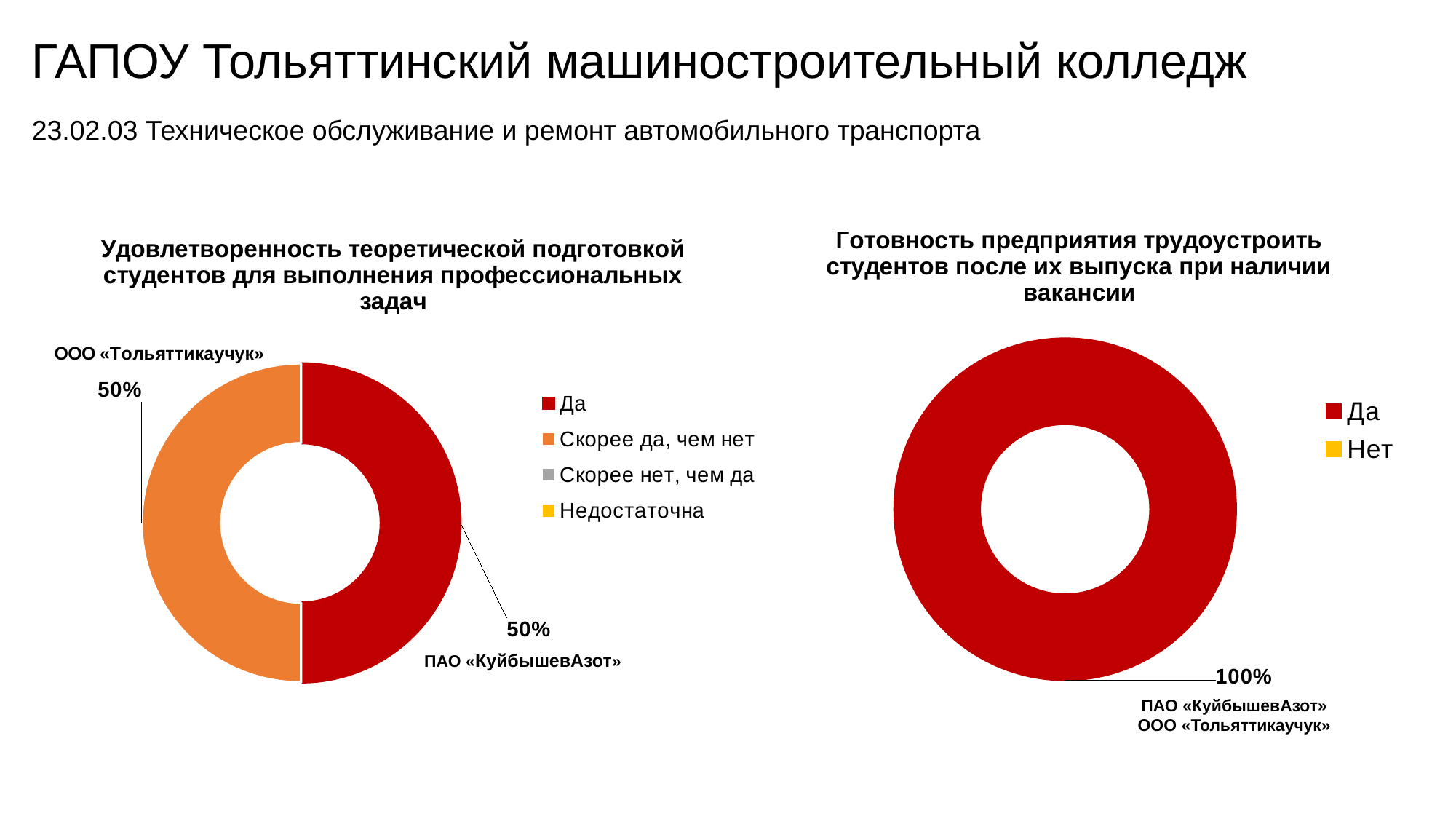

# ГАПОУ Тольяттинский машиностроительный колледж
23.02.03 Техническое обслуживание и ремонт автомобильного транспорта

### Chart: Готовность предприятия трудоустроить студентов после их выпуска при наличии вакансии

| Category | Продажи |
|---|---|
| Да | 1.0 |
| Нет | 0.0 |

### Chart: Удовлетворенность теоретической подготовкой студентов для выполнения профессиональных задач

| Category | Продажи |
|---|---|
| Да | 0.5 |
| Скорее да, чем нет | 0.5 |
| Скорее нет, чем да | 0.0 |
| Недостаточна | 0.0 |
ПАО «КуйбышевАзот»
ПАО «КуйбышевАзот»
ООО «Тольяттикаучук»